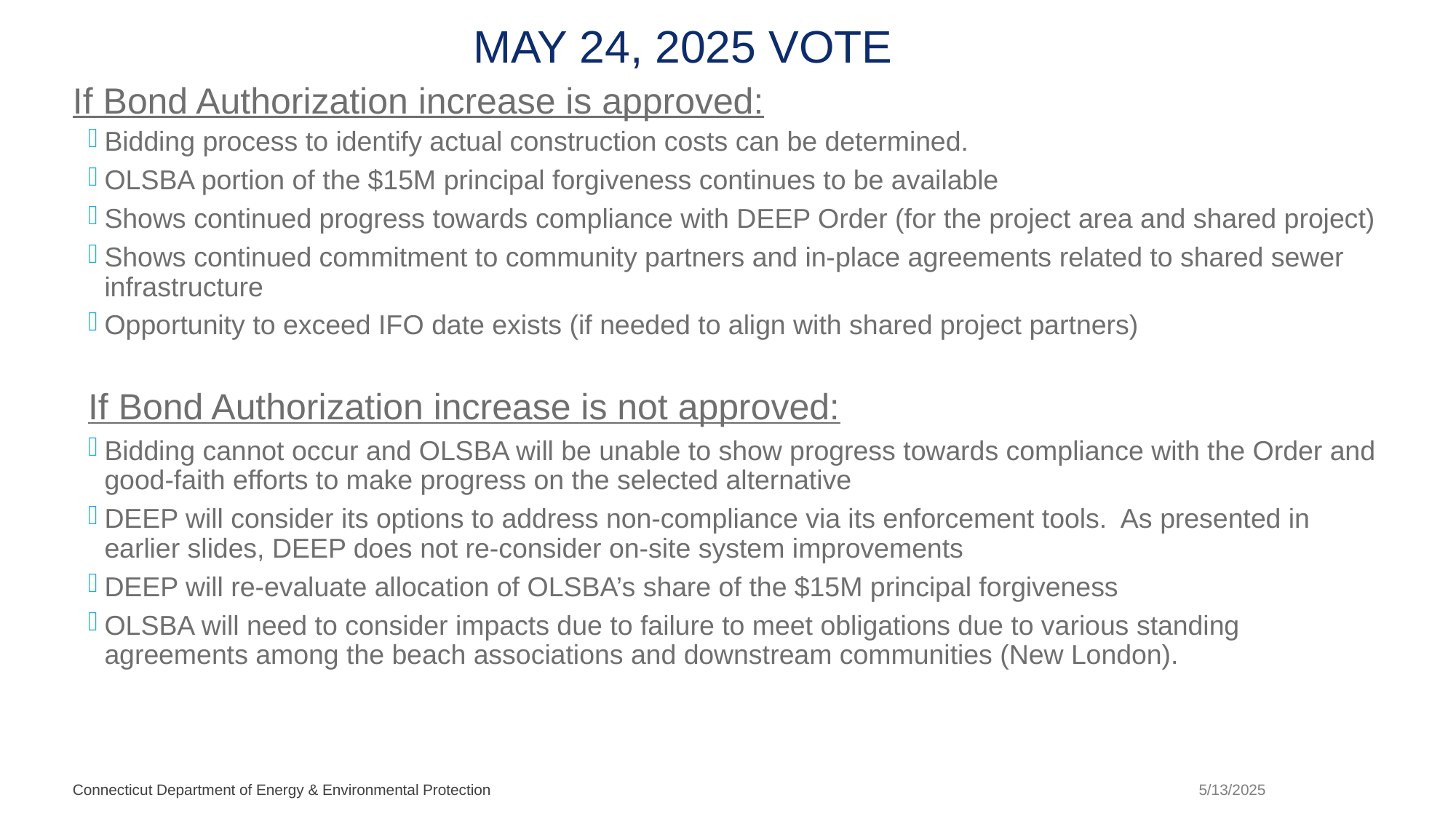

# May 24, 2025 Vote
If Bond Authorization increase is approved:
Bidding process to identify actual construction costs can be determined.
OLSBA portion of the $15M principal forgiveness continues to be available
Shows continued progress towards compliance with DEEP Order (for the project area and shared project)
Shows continued commitment to community partners and in-place agreements related to shared sewer infrastructure
Opportunity to exceed IFO date exists (if needed to align with shared project partners)

If Bond Authorization increase is not approved:
Bidding cannot occur and OLSBA will be unable to show progress towards compliance with the Order and good-faith efforts to make progress on the selected alternative
DEEP will consider its options to address non-compliance via its enforcement tools.  As presented in earlier slides, DEEP does not re-consider on-site system improvements
DEEP will re-evaluate allocation of OLSBA’s share of the $15M principal forgiveness
OLSBA will need to consider impacts due to failure to meet obligations due to various standing agreements among the beach associations and downstream communities (New London).

Connecticut Department of Energy & Environmental Protection
5/13/2025